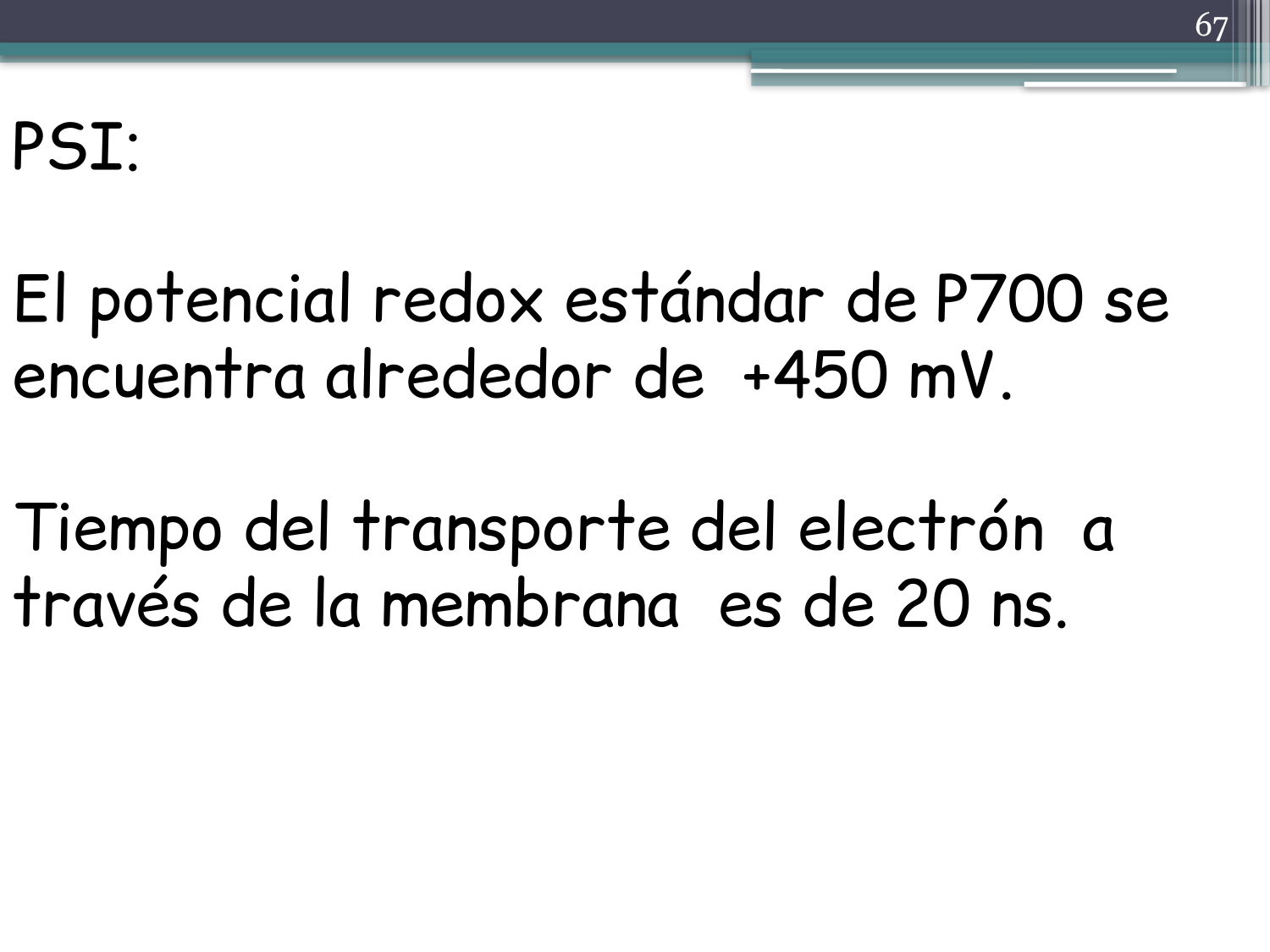

67
PSI:

El potencial redox estándar de P700 se encuentra alrededor de  +450 mV.

Tiempo del transporte del electrón  a través de la membrana  es de 20 ns.